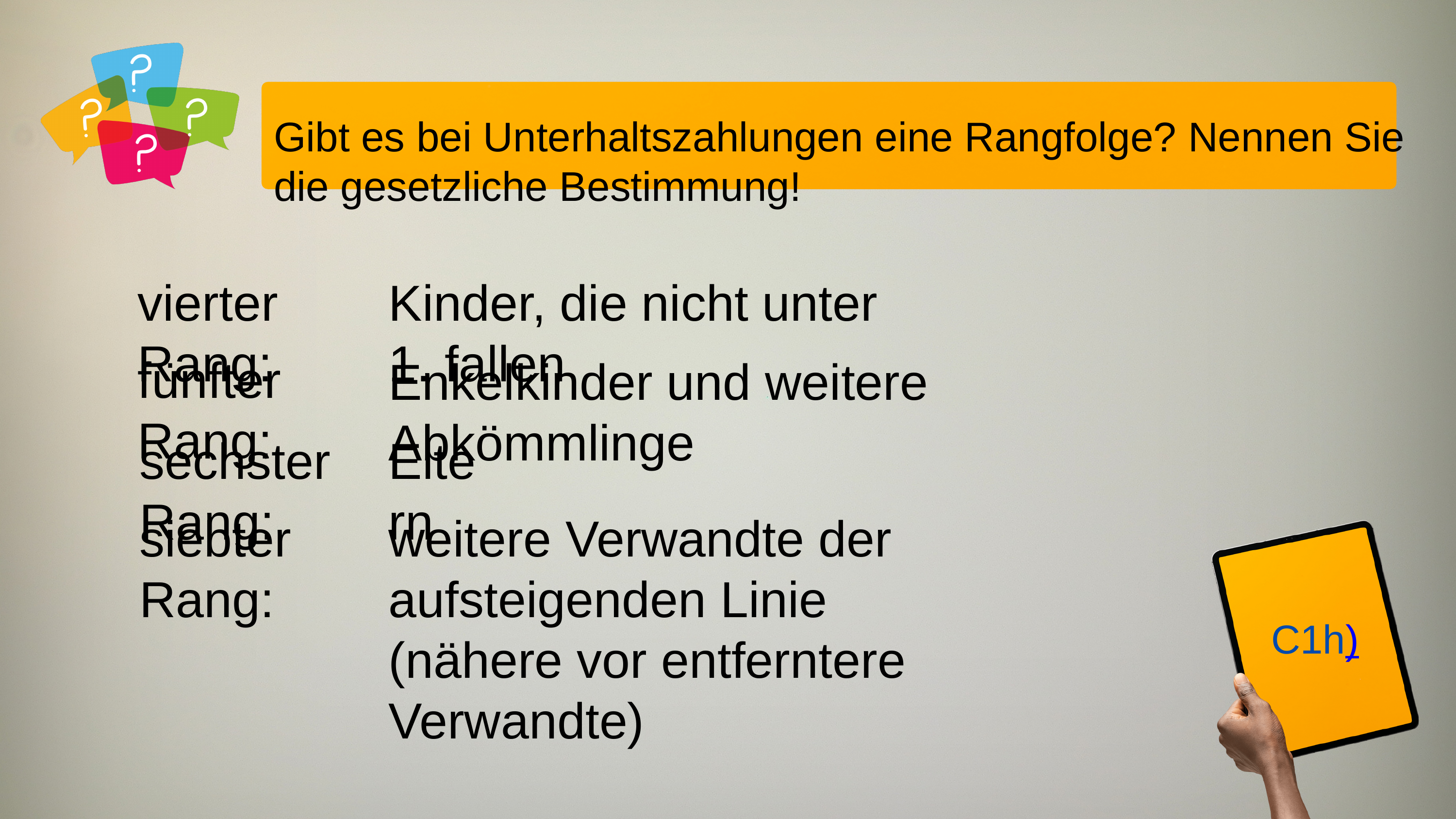

Gibt es bei Unterhaltszahlungen eine Rangfolge? Nennen Sie die gesetzliche Bestimmung!
vierter Rang:
Kinder, die nicht unter 1. fallen
fünfter Rang:
Enkelkinder und weitere Abkömmlinge
sechster Rang:
Eltern
siebter Rang:
weitere Verwandte der aufsteigenden Linie
(nähere vor entferntere Verwandte)

C1h)